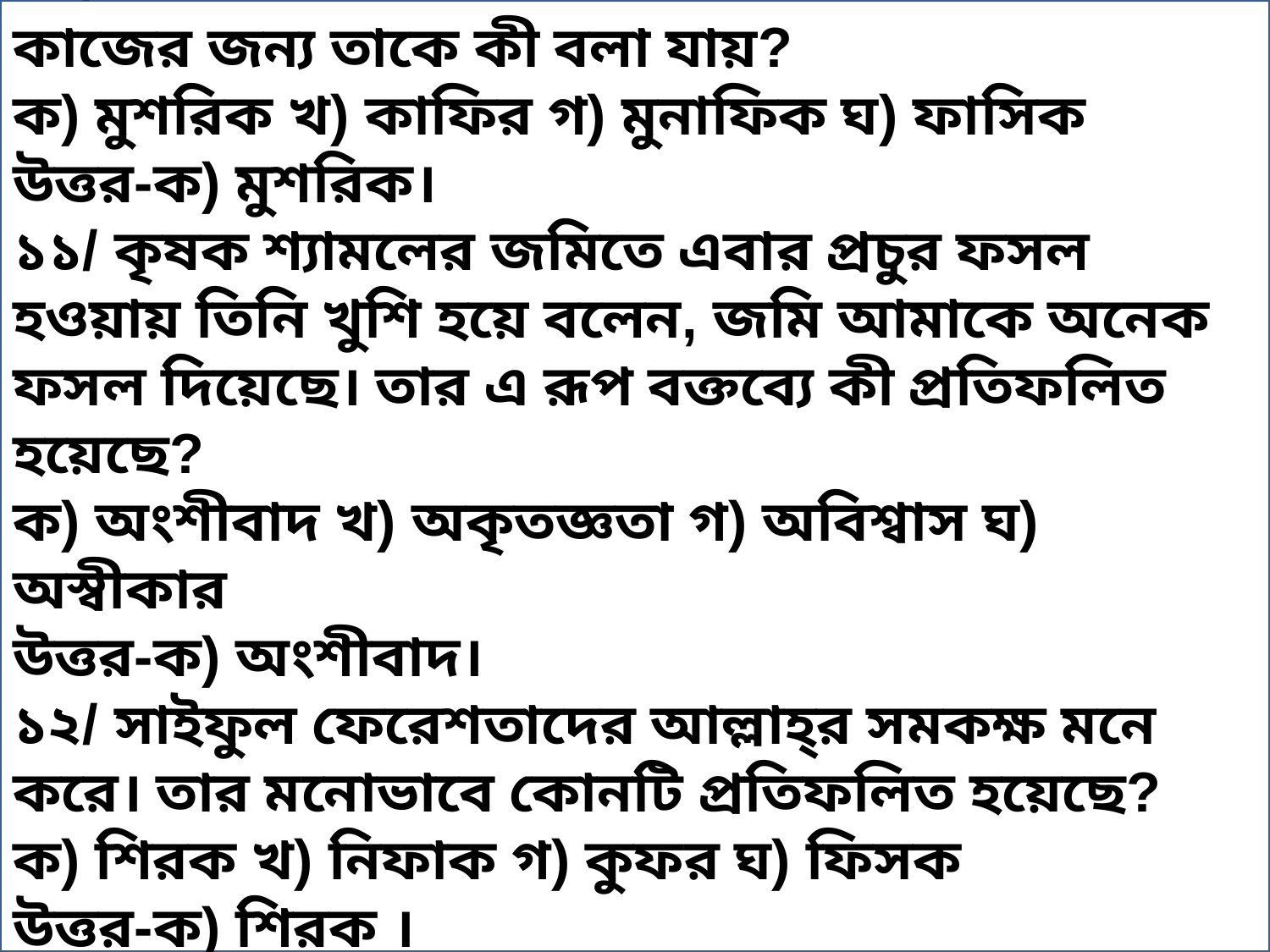

১০/ জনাব আলিম মাজারে সিজদা করেন। এ রূপ কাজের জন্য তাকে কী বলা যায়?
ক) মুশরিক খ) কাফির গ) মুনাফিক ঘ) ফাসিক
উত্তর-ক) মুশরিক।
১১/ কৃষক শ্যামলের জমিতে এবার প্রচুর ফসল হওয়ায় তিনি খুশি হয়ে বলেন, জমি আমাকে অনেক ফসল দিয়েছে। তার এ রূপ বক্তব্যে কী প্রতিফলিত হয়েছে?
ক) অংশীবাদ খ) অকৃতজ্ঞতা গ) অবিশ্বাস ঘ) অস্বীকার
উত্তর-ক) অংশীবাদ।
১২/ সাইফুল ফেরেশতাদের আল্লাহ্‌র সমকক্ষ মনে করে। তার মনোভাবে কোনটি প্রতিফলিত হয়েছে?
ক) শিরক খ) নিফাক গ) কুফর ঘ) ফিসক
উত্তর-ক) শিরক ।